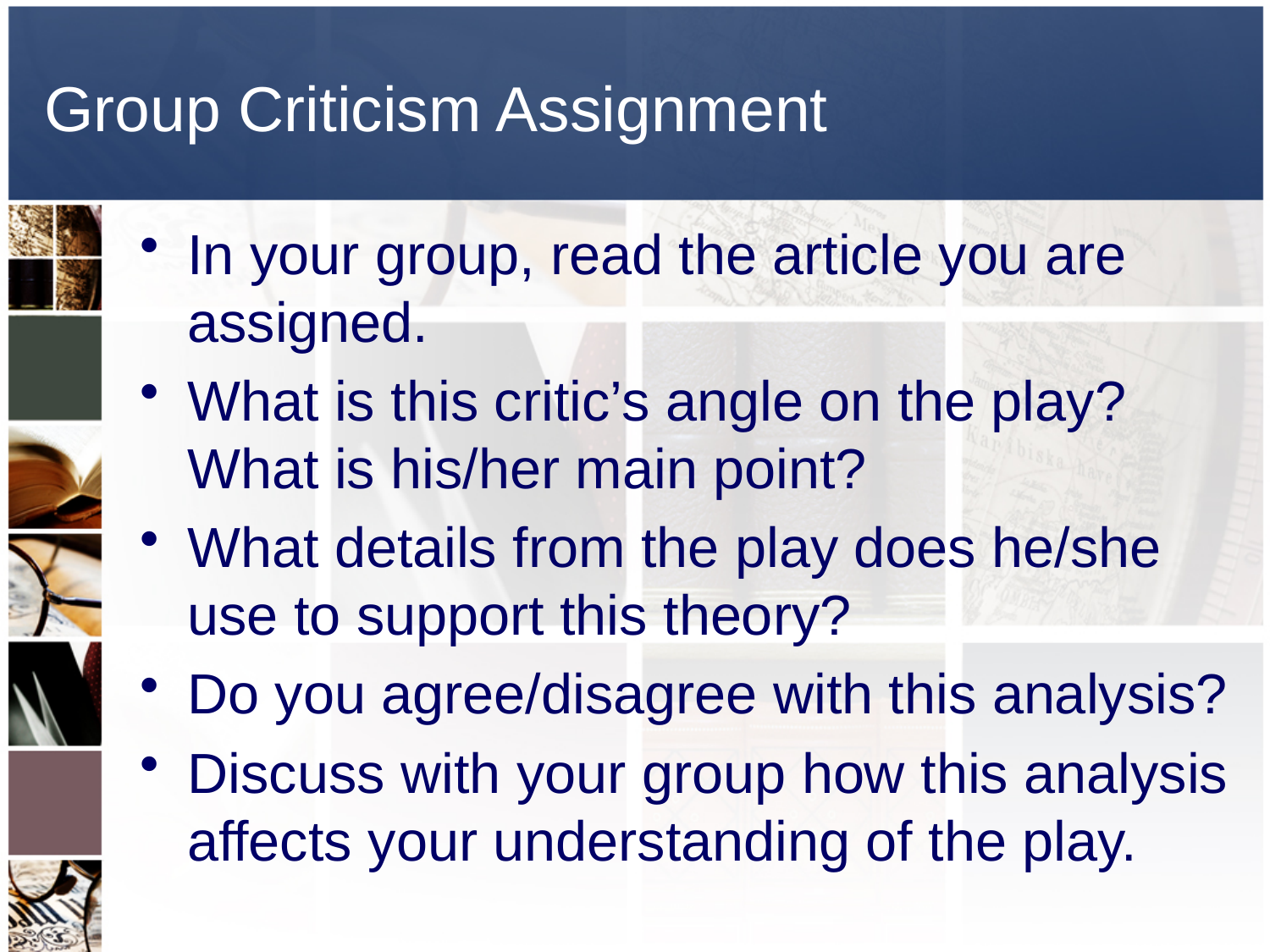

# Group Criticism Assignment
In your group, read the article you are assigned.
What is this critic’s angle on the play?  What is his/her main point?
What details from the play does he/she use to support this theory?
Do you agree/disagree with this analysis?
Discuss with your group how this analysis affects your understanding of the play.